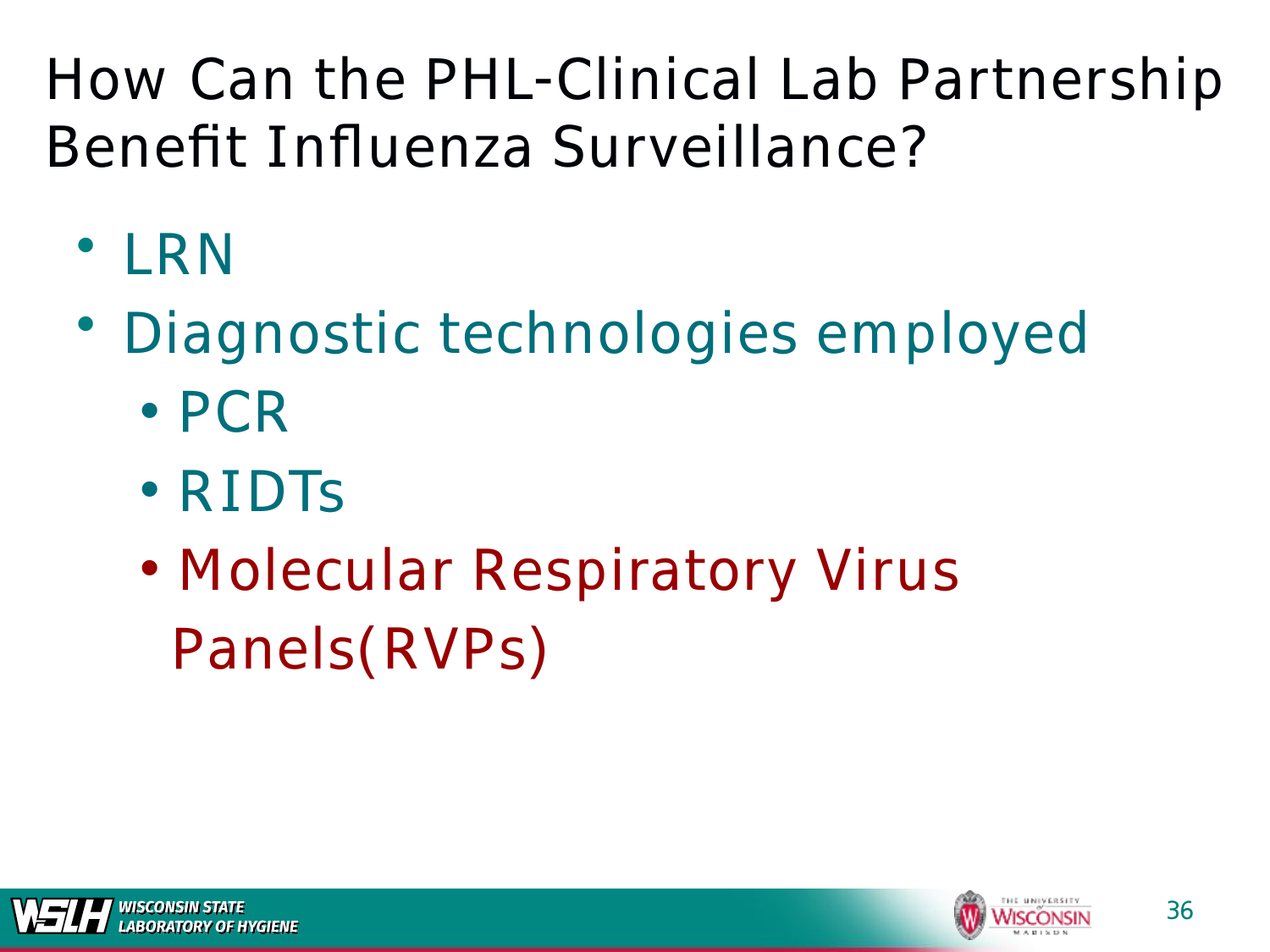

# How Can the PHL-Clinical Lab Partnership Benefit Influenza Surveillance?
LRN
Diagnostic technologies employed
PCR
RIDTs
Molecular Respiratory Virus
  Panels(RVPs)

36